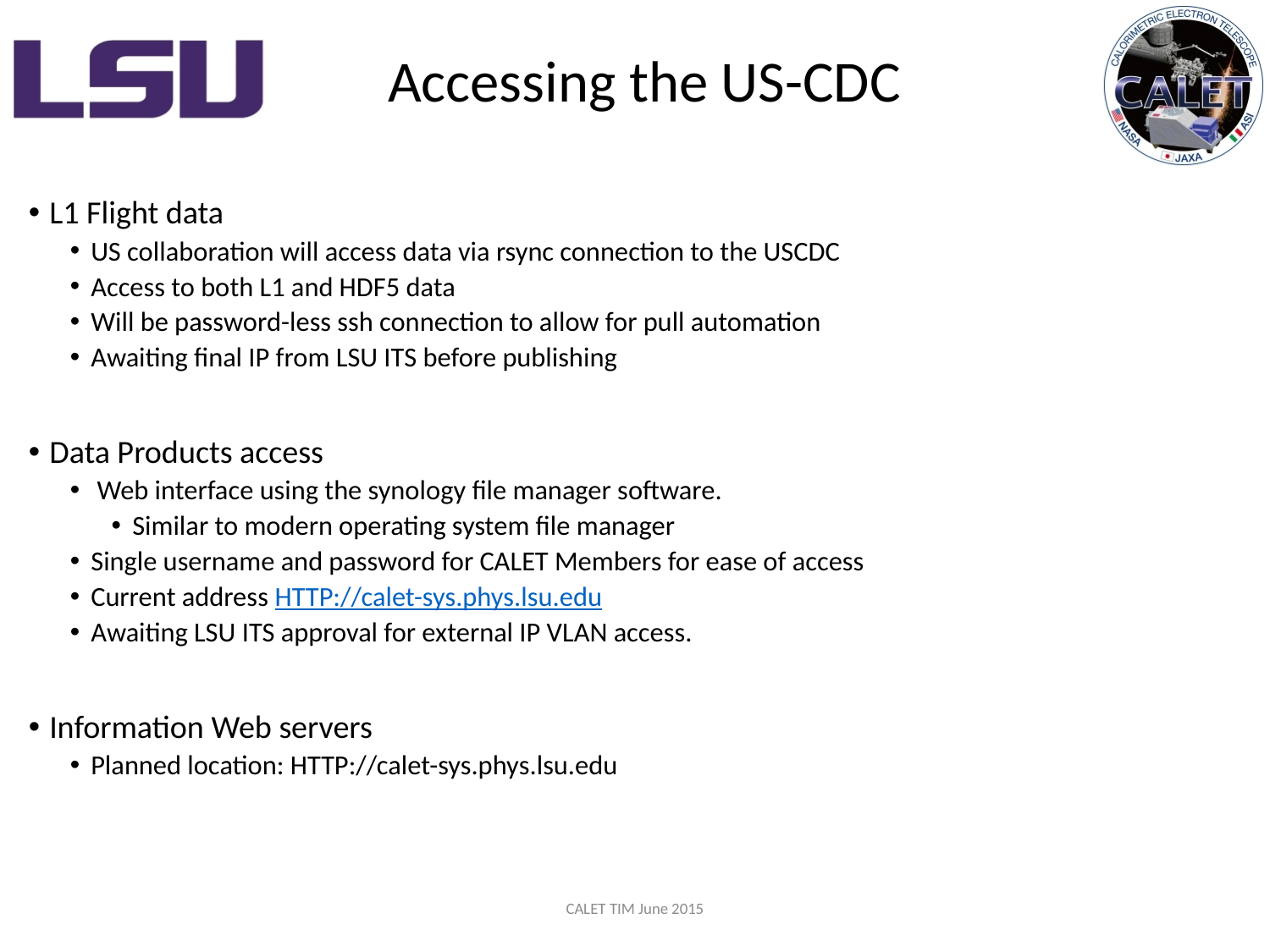

# Accessing the US-CDC
L1 Flight data
US collaboration will access data via rsync connection to the USCDC
Access to both L1 and HDF5 data
Will be password-less ssh connection to allow for pull automation
Awaiting final IP from LSU ITS before publishing

Data Products access
 Web interface using the synology file manager software.
Similar to modern operating system file manager
Single username and password for CALET Members for ease of access
Current address HTTP://calet-sys.phys.lsu.edu
Awaiting LSU ITS approval for external IP VLAN access.

Information Web servers
Planned location: HTTP://calet-sys.phys.lsu.edu

CALET TIM June 2015